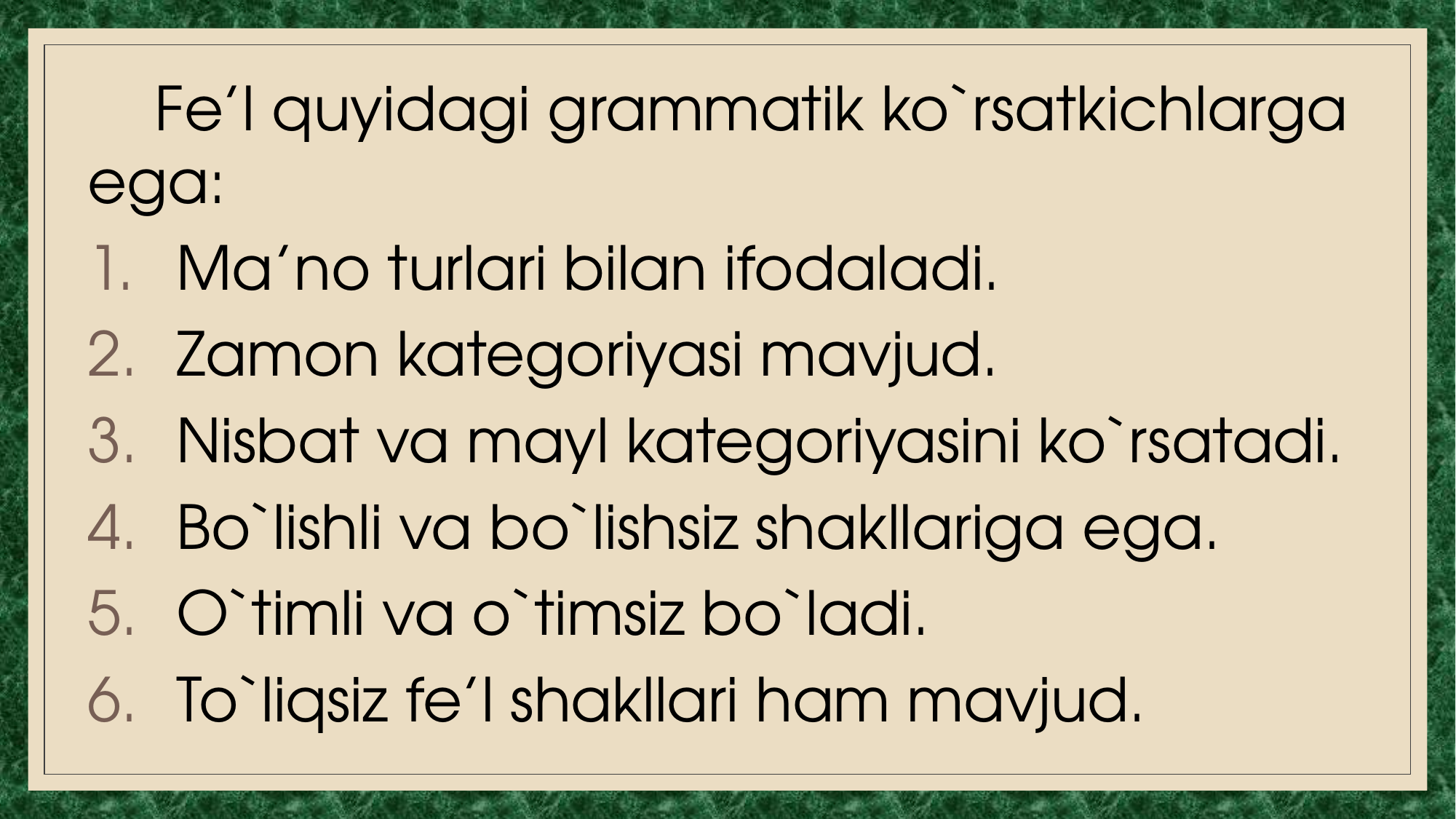

Fe’l quyidagi grammatik ko`rsatkichlarga ega:
Ma’no turlari bilan ifodaladi.
Zamon kategoriyasi mavjud.
Nisbat va mayl kategoriyasini ko`rsatadi.
Bo`lishli va bo`lishsiz shakllariga ega.
O`timli va o`timsiz bo`ladi.
To`liqsiz fe’l shakllari ham mavjud.